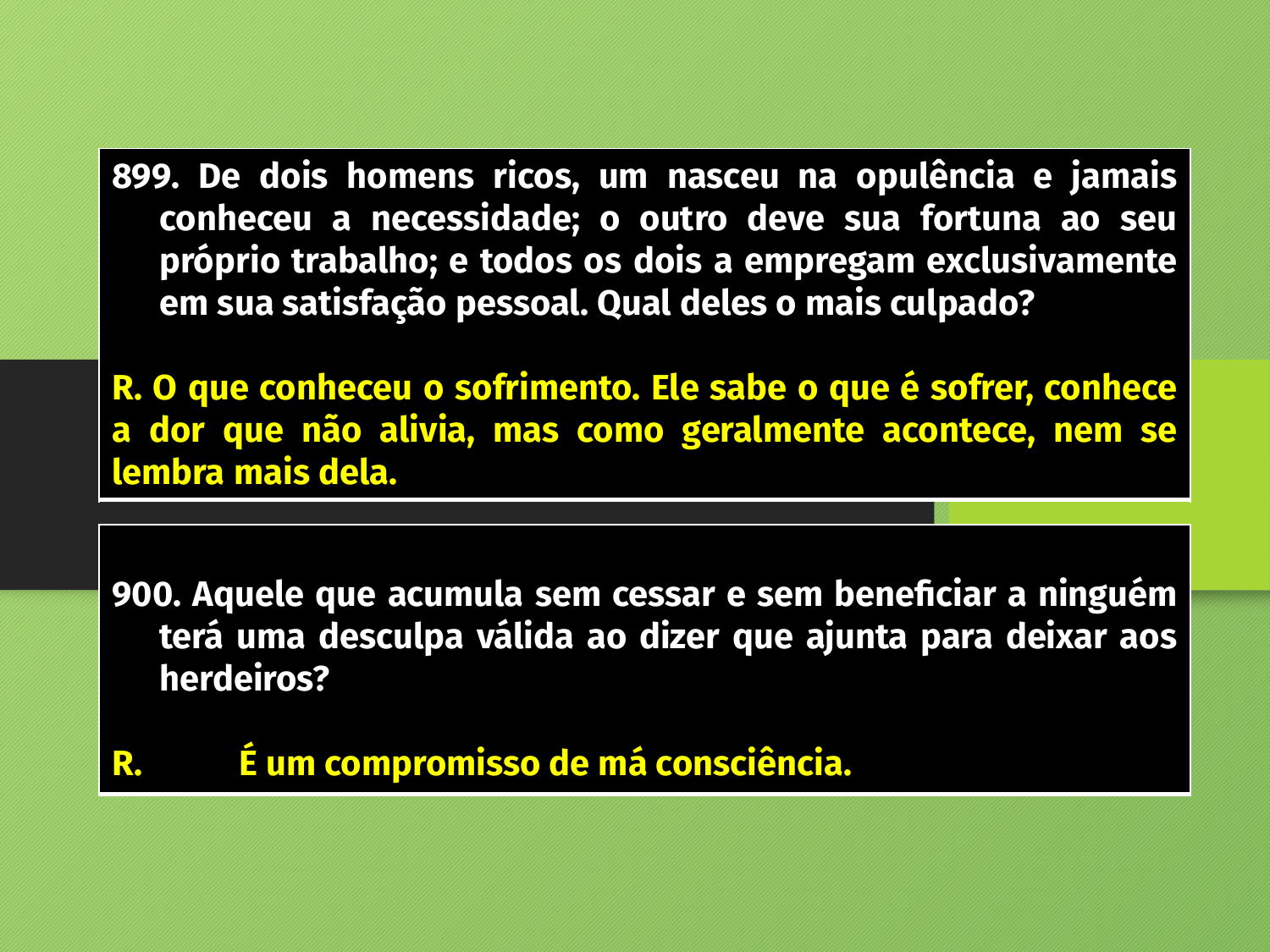

| De dois homens ricos, um nasceu na opulência e jamais conheceu a necessidade; o outro deve sua fortuna ao seu próprio trabalho; e todos os dois a empregam exclusivamente em sua satisfação pessoal. Qual deles o mais culpado? R. O que conheceu o sofrimento. Ele sabe o que é sofrer, conhece a dor que não alivia, mas como geralmente acontece, nem se lembra mais dela. |
| --- |
| Aquele que acumula sem cessar e sem beneficiar a ninguém terá uma desculpa válida ao dizer que ajunta para deixar aos herdeiros? R. É um compromisso de má consciência. |
| --- |